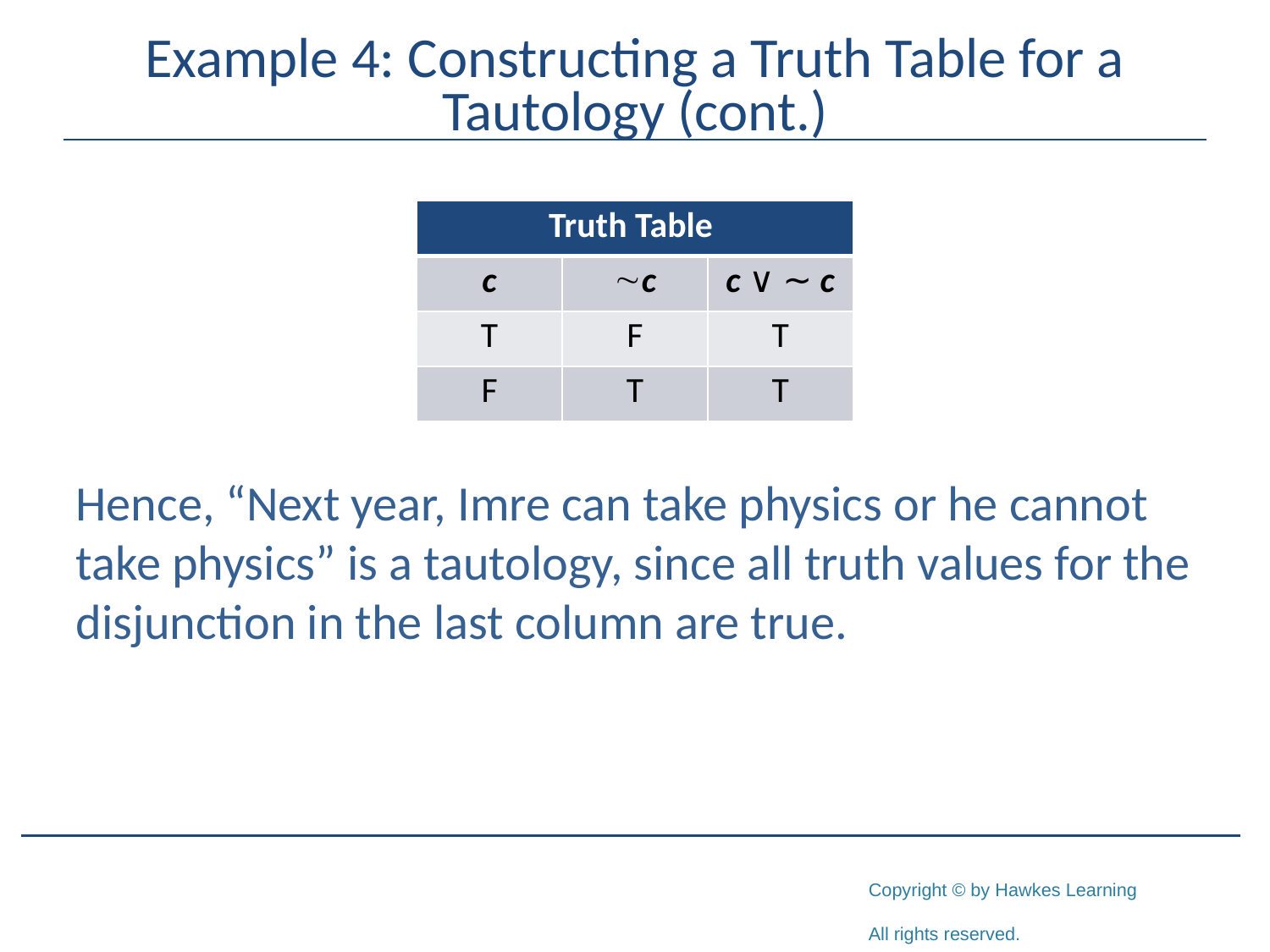

# Example 4: Constructing a Truth Table for a Tautology (cont.)
| Truth Table |  |  |
| --- | --- | --- |
| c | ∼c | c ∨ ∼ c |
| T | F | T |
| F | T | T |
Hence, “Next year, Imre can take physics or he cannot take physics” is a tautology, since all truth values for the disjunction in the last column are true.